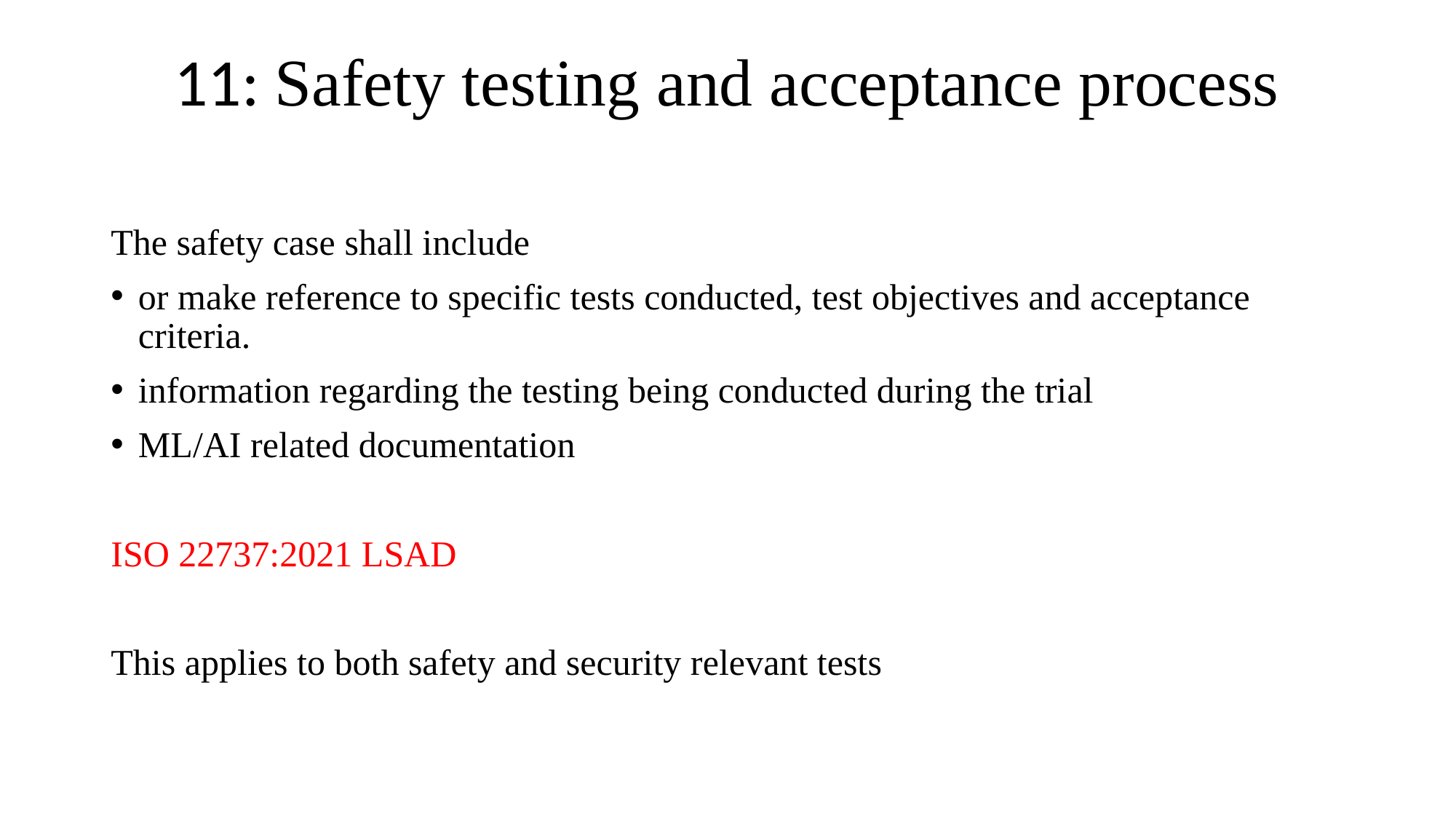

# 11: Safety testing and acceptance process
The safety case shall include
or make reference to specific tests conducted, test objectives and acceptance criteria.
information regarding the testing being conducted during the trial
ML/AI related documentation

ISO 22737:2021 LSAD

This applies to both safety and security relevant tests